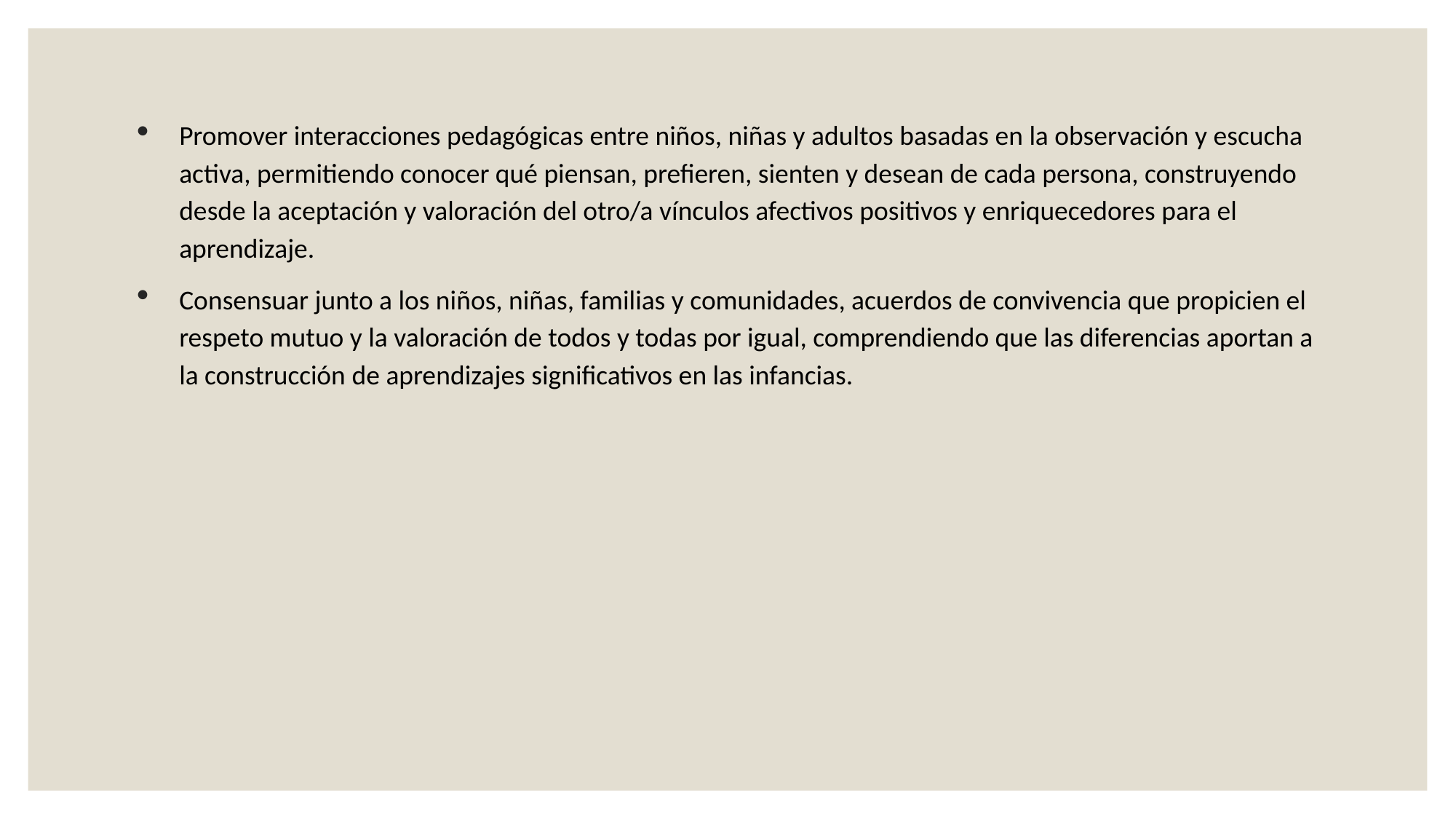

Promover interacciones pedagógicas entre niños, niñas y adultos basadas en la observación y escucha activa, permitiendo conocer qué piensan, prefieren, sienten y desean de cada persona, construyendo desde la aceptación y valoración del otro/a vínculos afectivos positivos y enriquecedores para el aprendizaje.
Consensuar junto a los niños, niñas, familias y comunidades, acuerdos de convivencia que propicien el respeto mutuo y la valoración de todos y todas por igual, comprendiendo que las diferencias aportan a la construcción de aprendizajes significativos en las infancias.